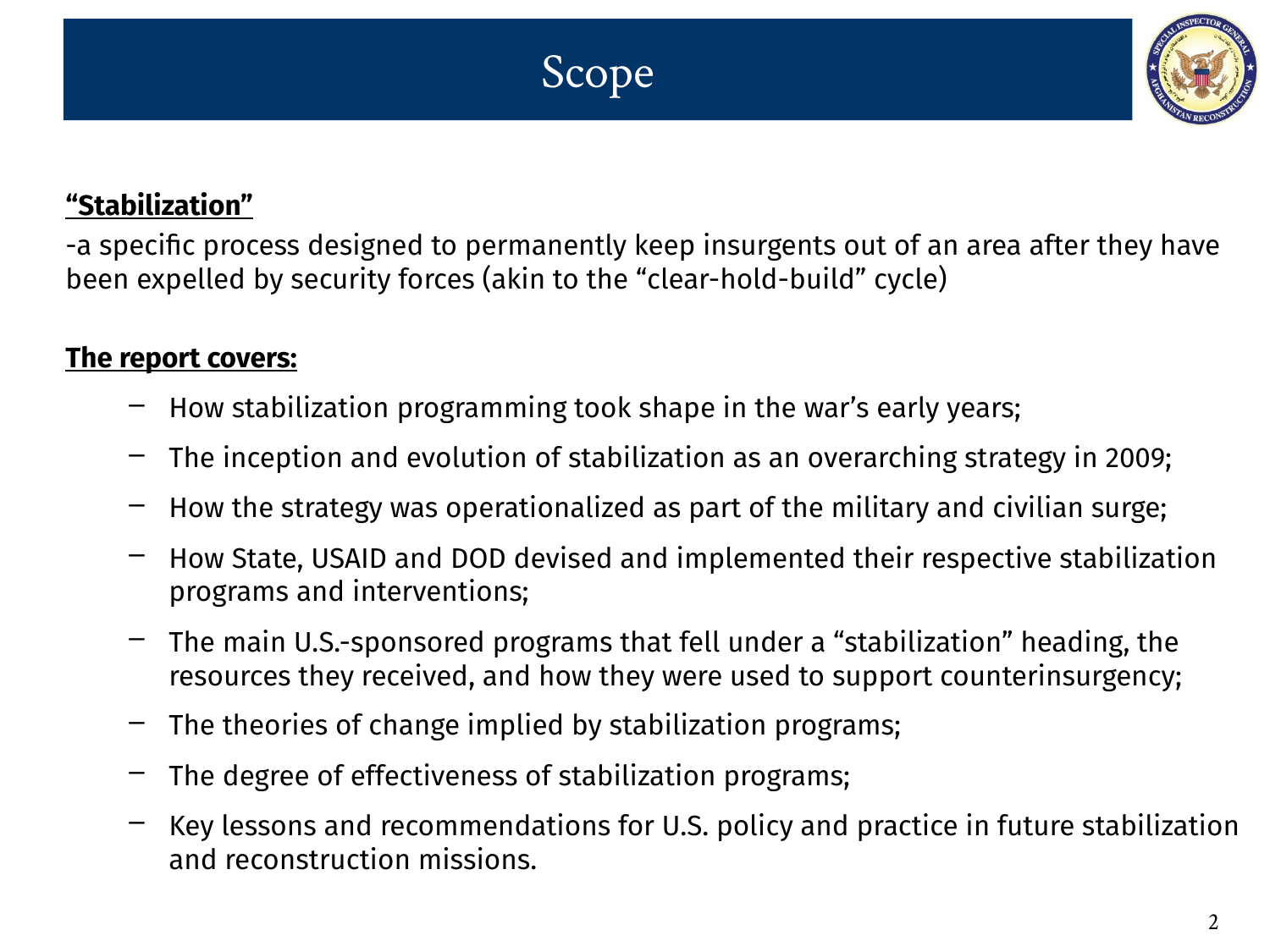

Scope

“Stabilization”
-a specific process designed to permanently keep insurgents out of an area after they have been expelled by security forces (akin to the “clear-hold-build” cycle)

The report covers:
How stabilization programming took shape in the war’s early years;
The inception and evolution of stabilization as an overarching strategy in 2009;
How the strategy was operationalized as part of the military and civilian surge;
How State, USAID and DOD devised and implemented their respective stabilization programs and interventions;
The main U.S.-sponsored programs that fell under a “stabilization” heading, the resources they received, and how they were used to support counterinsurgency;
The theories of change implied by stabilization programs;
The degree of effectiveness of stabilization programs;
Key lessons and recommendations for U.S. policy and practice in future stabilization and reconstruction missions.

2